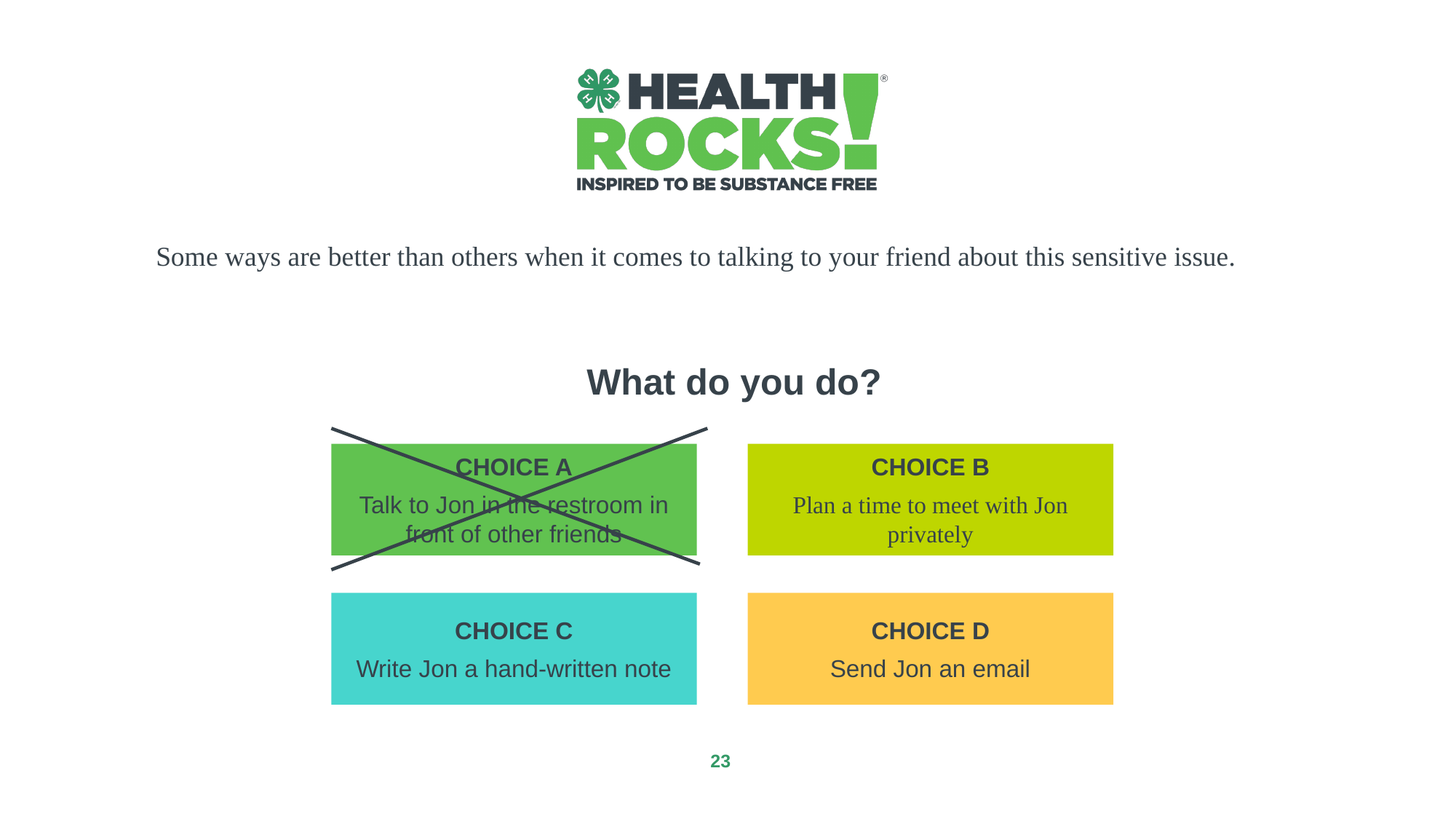

Some ways are better than others when it comes to talking to your friend about this sensitive issue.
What do you do?

CHOICE A
Talk to Jon in the restroom in front of other friends
CHOICE B
Plan a time to meet with Jon privately
CHOICE C
Write Jon a hand-written note
CHOICE D
Send Jon an email
23